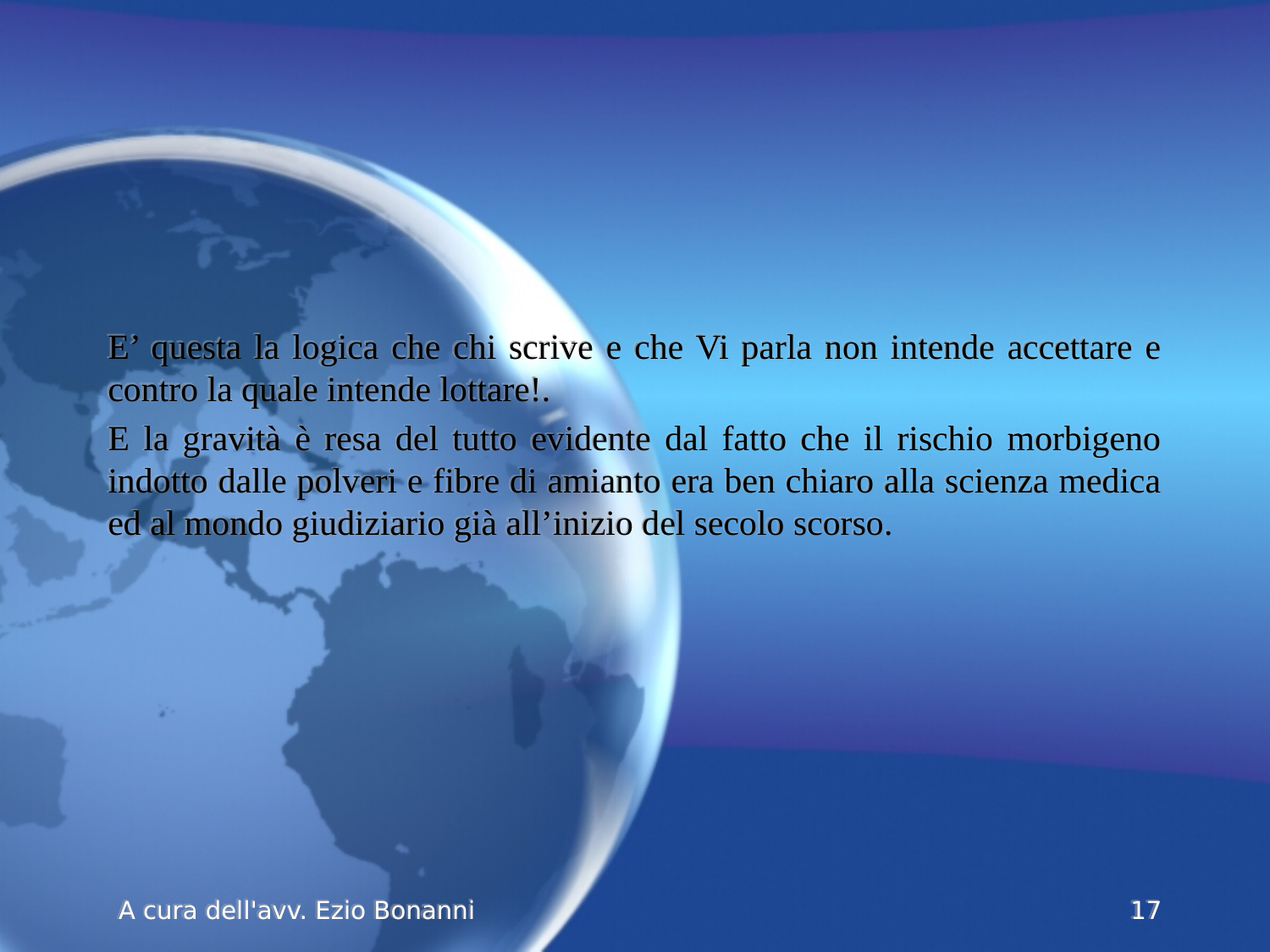

E’ questa la logica che chi scrive e che Vi parla non intende accettare e contro la quale intende lottare!.
E la gravità è resa del tutto evidente dal fatto che il rischio morbigeno indotto dalle polveri e fibre di amianto era ben chiaro alla scienza medica ed al mondo giudiziario già all’inizio del secolo scorso.
A cura dell'avv. Ezio Bonanni
17